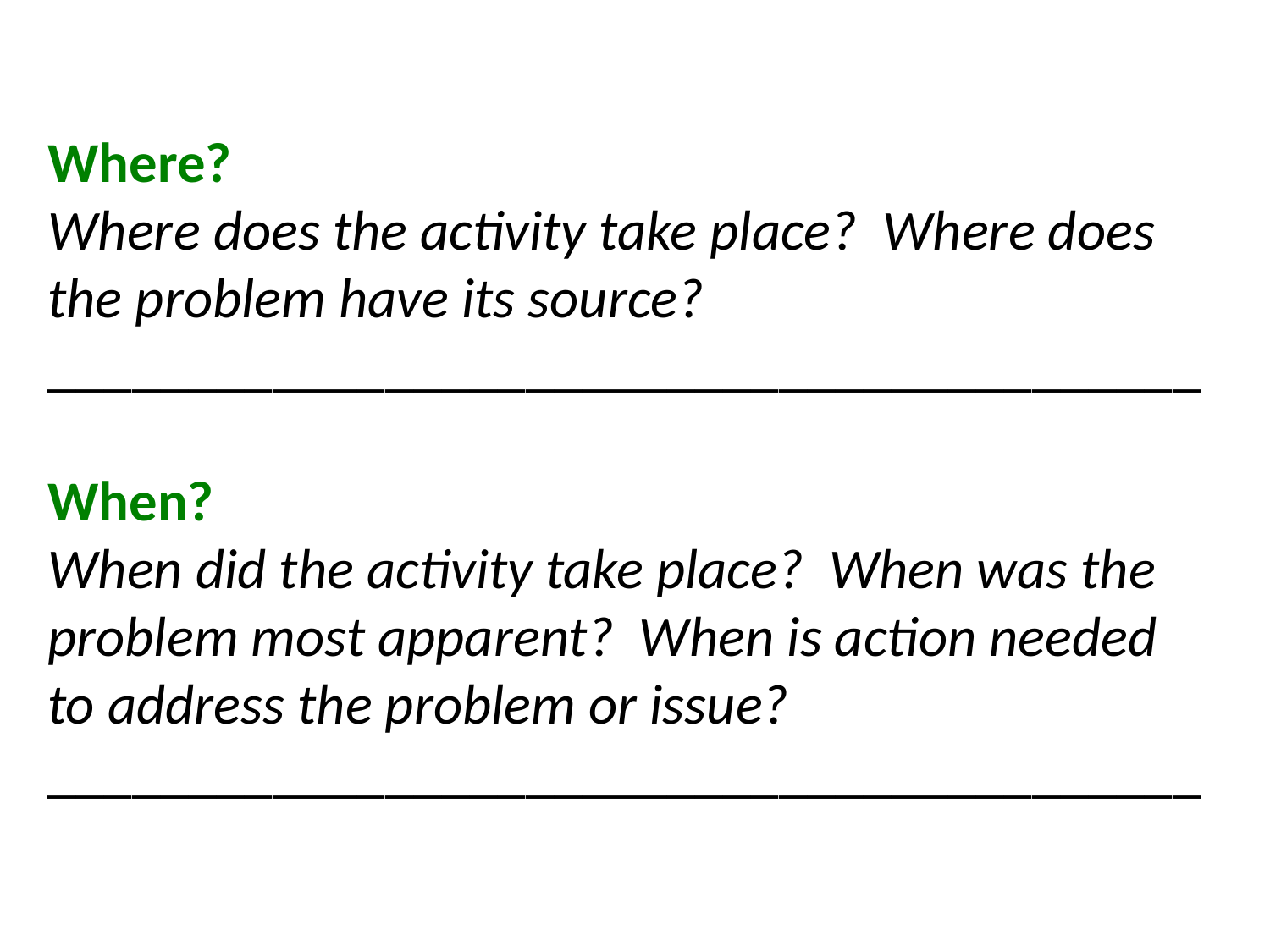

Where?
Where does the activity take place?  Where does the problem have its source?
_________________________________________

When?
When did the activity take place?  When was the problem most apparent?  When is action needed to address the problem or issue?
_________________________________________